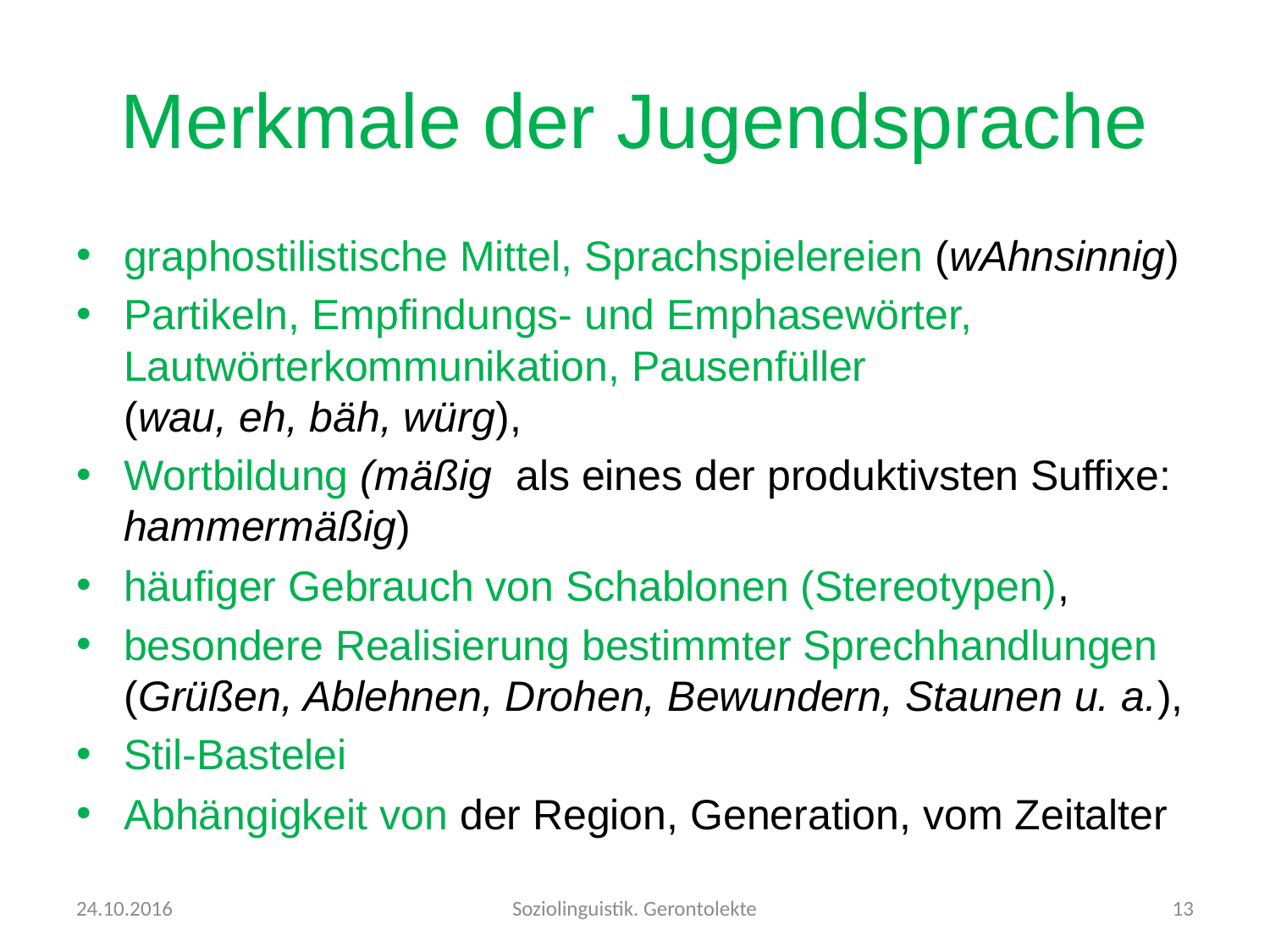

# Merkmale der Jugendsprache
graphostilistische Mittel, Sprachspielereien (wAhnsinnig)
Partikeln, Empfindungs- und Emphasewörter, Lautwörterkommunikation, Pausenfüller
(wau, eh, bäh, würg),
Wortbildung (mäßig  als eines der produktivsten Suffixe: hammermäßig)
häufiger Gebrauch von Schablonen (Stereotypen),
besondere Realisierung bestimmter Sprechhandlungen (Grüßen, Ablehnen, Drohen, Bewundern, Staunen u. a.),
Stil-Bastelei
Abhängigkeit von der Region, Generation, vom Zeitalter
24.10.2016
Soziolinguistik. Gerontolekte
13